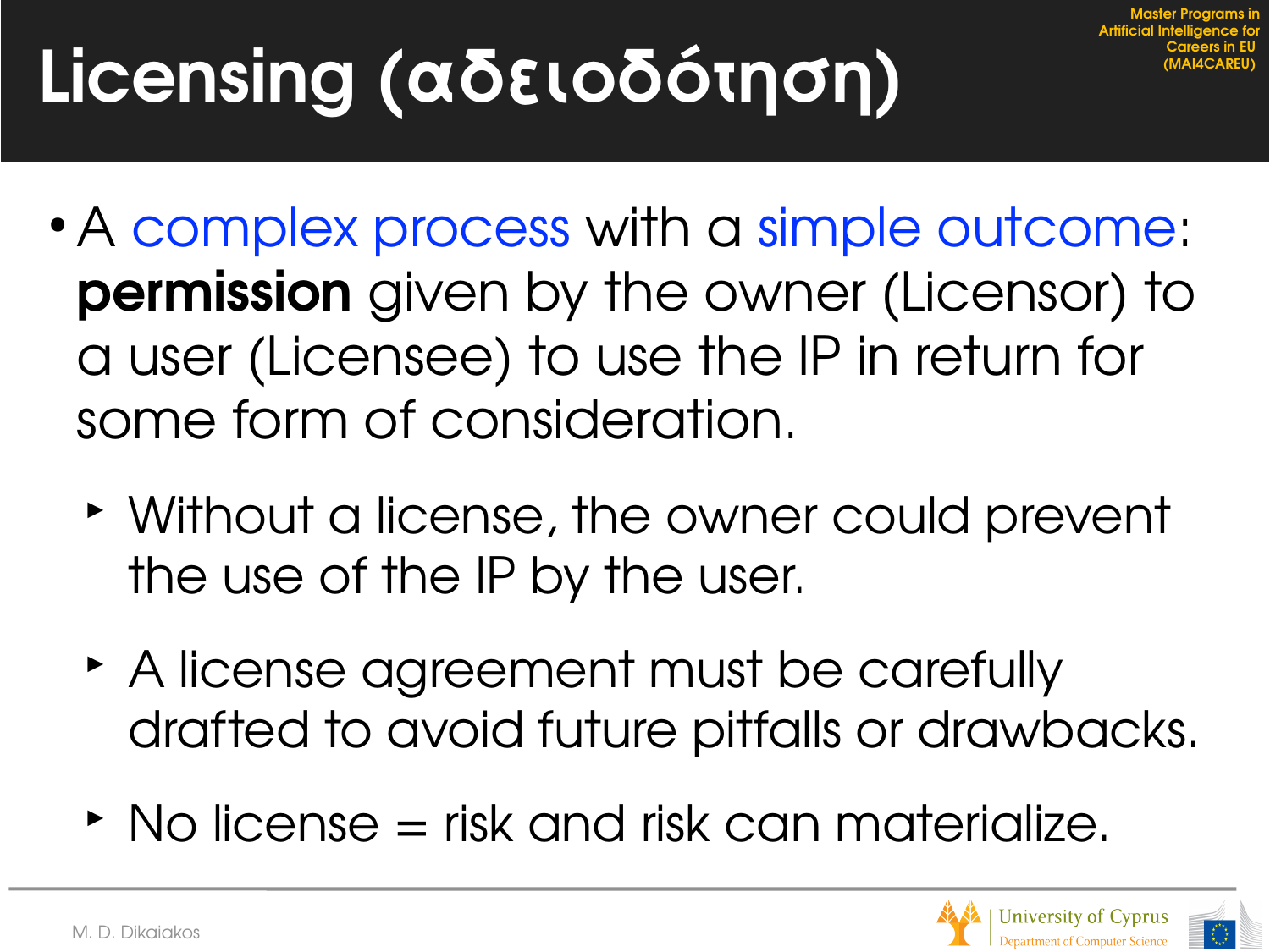

# Licensing (αδειοδότηση)
A complex process with a simple outcome: permission given by the owner (Licensor) to a user (Licensee) to use the IP in return for some form of consideration.
Without a license, the owner could prevent the use of the IP by the user.
A license agreement must be carefully drafted to avoid future pitfalls or drawbacks.
No license = risk and risk can materialize.
244